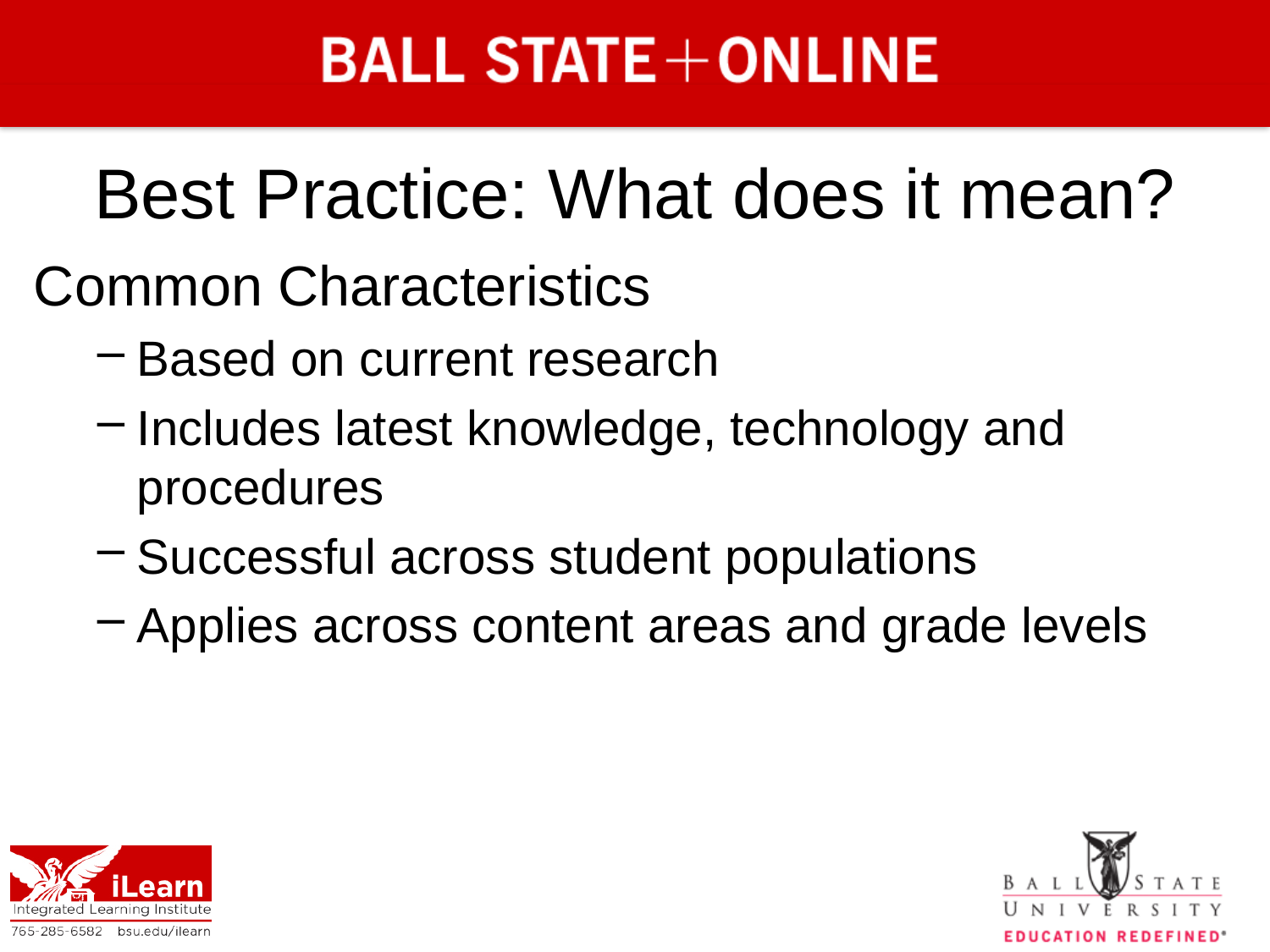

# Best Practice: What does it mean?
Common Characteristics
Based on current research
Includes latest knowledge, technology and procedures
Successful across student populations
Applies across content areas and grade levels